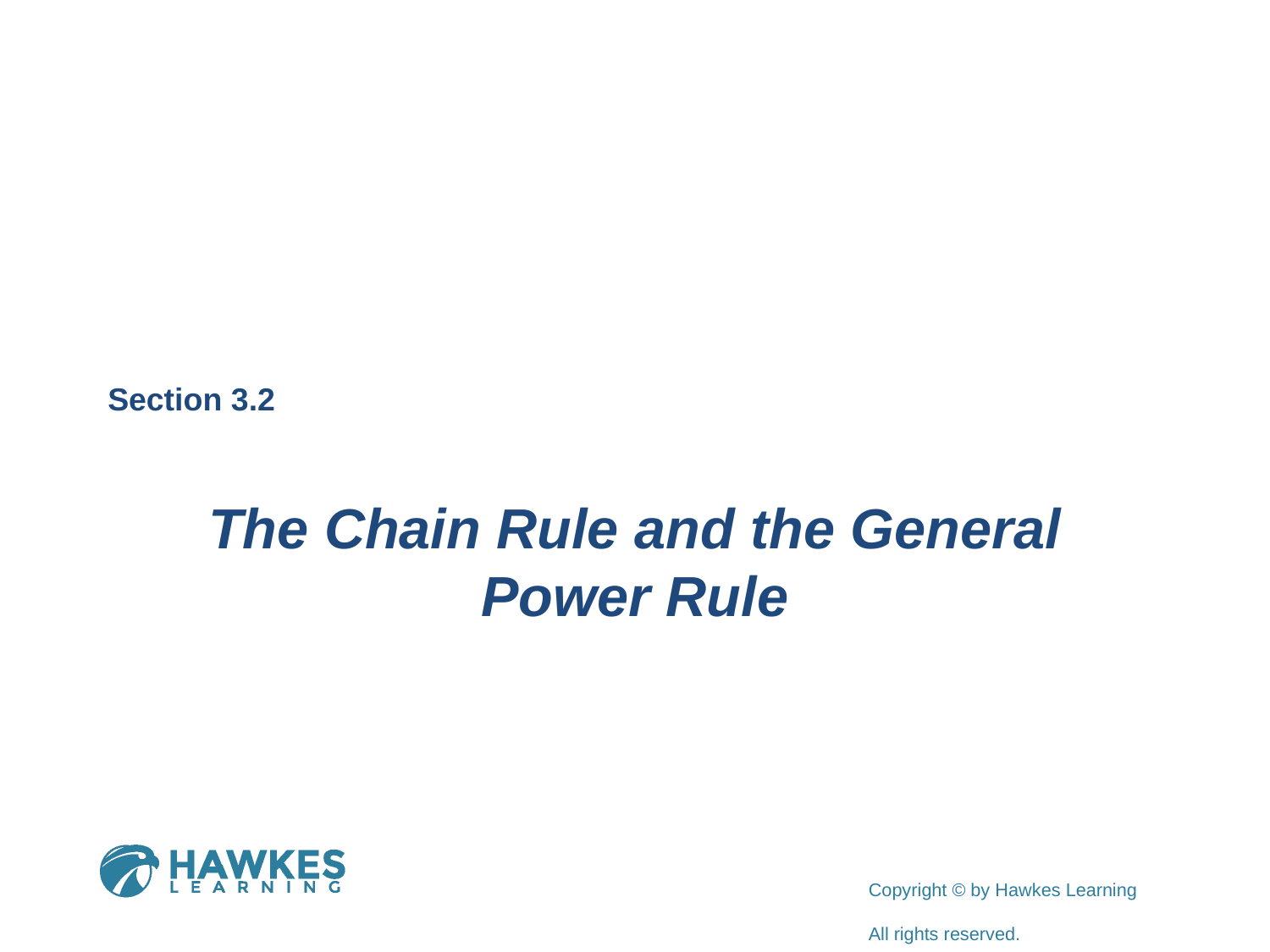

Section 3.2
The Chain Rule and the General Power Rule